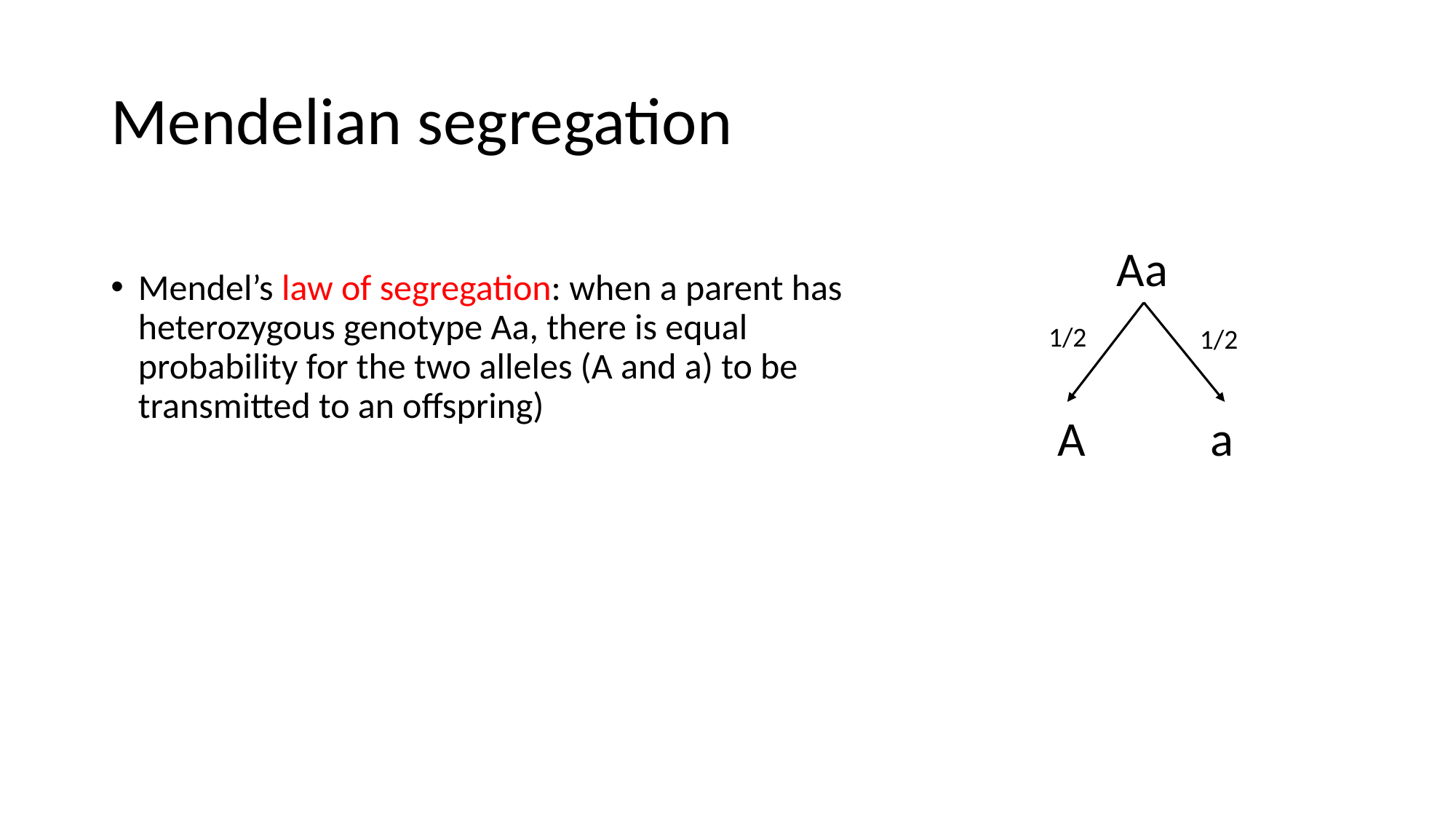

# Mendelian segregation
Aa
Mendel’s law of segregation: when a parent has heterozygous genotype Aa, there is equal probability for the two alleles (A and a) to be transmitted to an offspring)
1/2
1/2
A
a